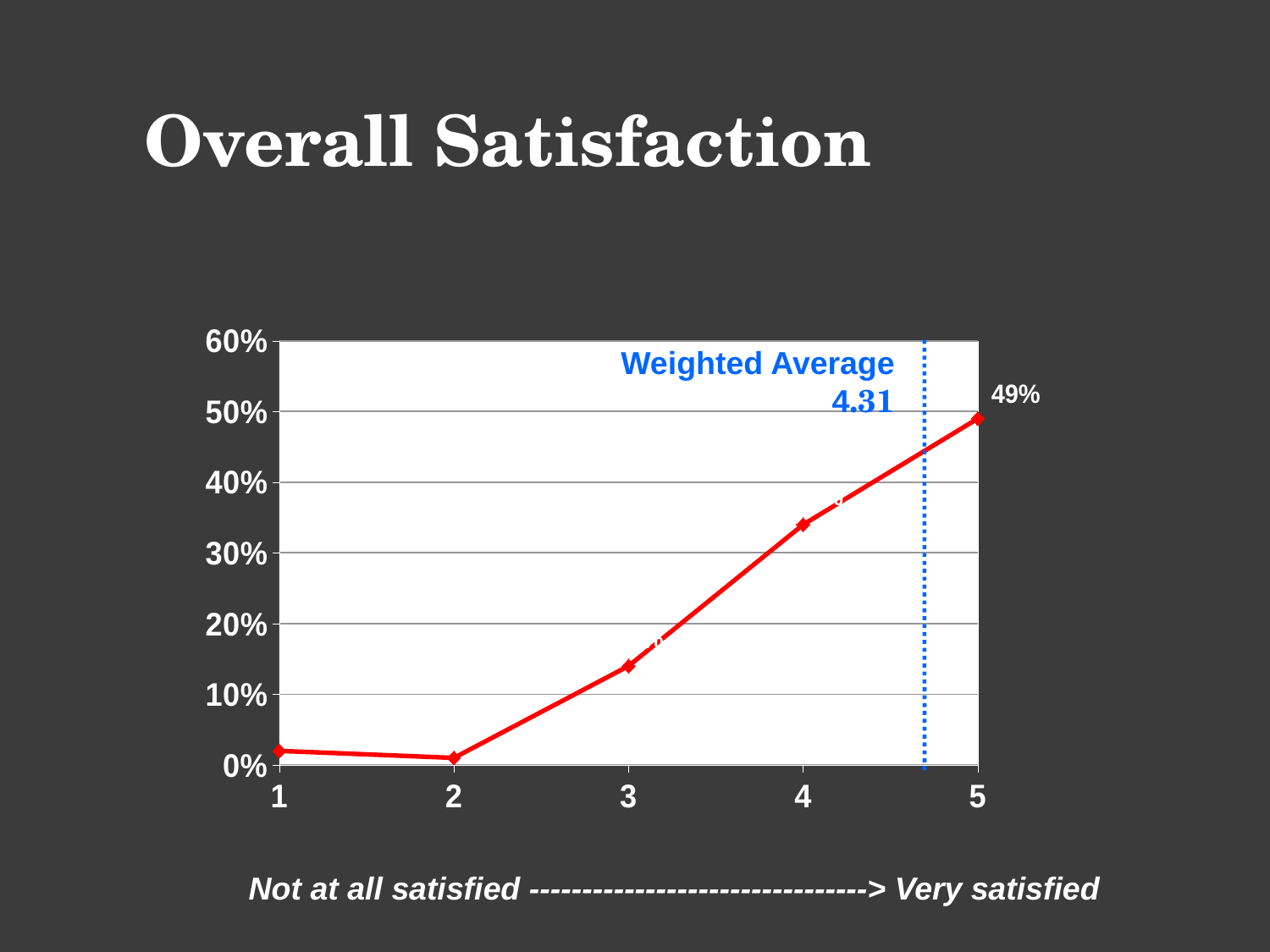

Overall Satisfaction

### Chart

| Category | Percentage |
|---|---|
| 1 | 0.02000000000000001 |
| 2 | 0.010000000000000005 |
| 3 | 0.14 |
| 4 | 0.34 |
| 5 | 0.49000000000000016 |
Weighted Average 4.31

Not at all satisfied --------------------------------> Very satisfied